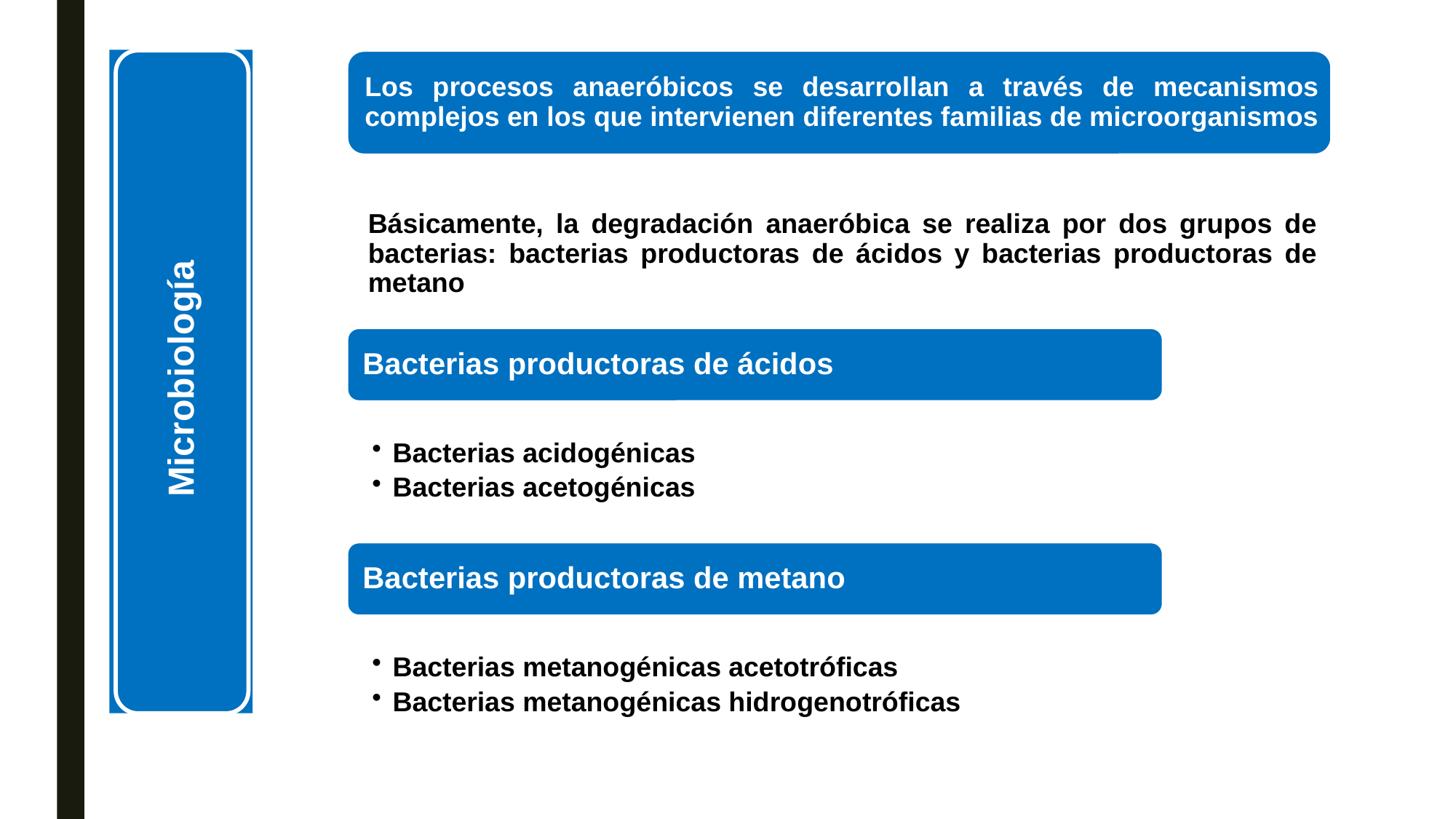

Microbiología
Los procesos anaeróbicos se desarrollan a través de mecanismos complejos en los que intervienen diferentes familias de microorganismos
Básicamente, la degradación anaeróbica se realiza por dos grupos de bacterias: bacterias productoras de ácidos y bacterias productoras de metano
Bacterias productoras de ácidos

Bacterias acidogénicas
Bacterias acetogénicas
Bacterias productoras de metano

Bacterias metanogénicas acetotróficas
Bacterias metanogénicas hidrogenotróficas